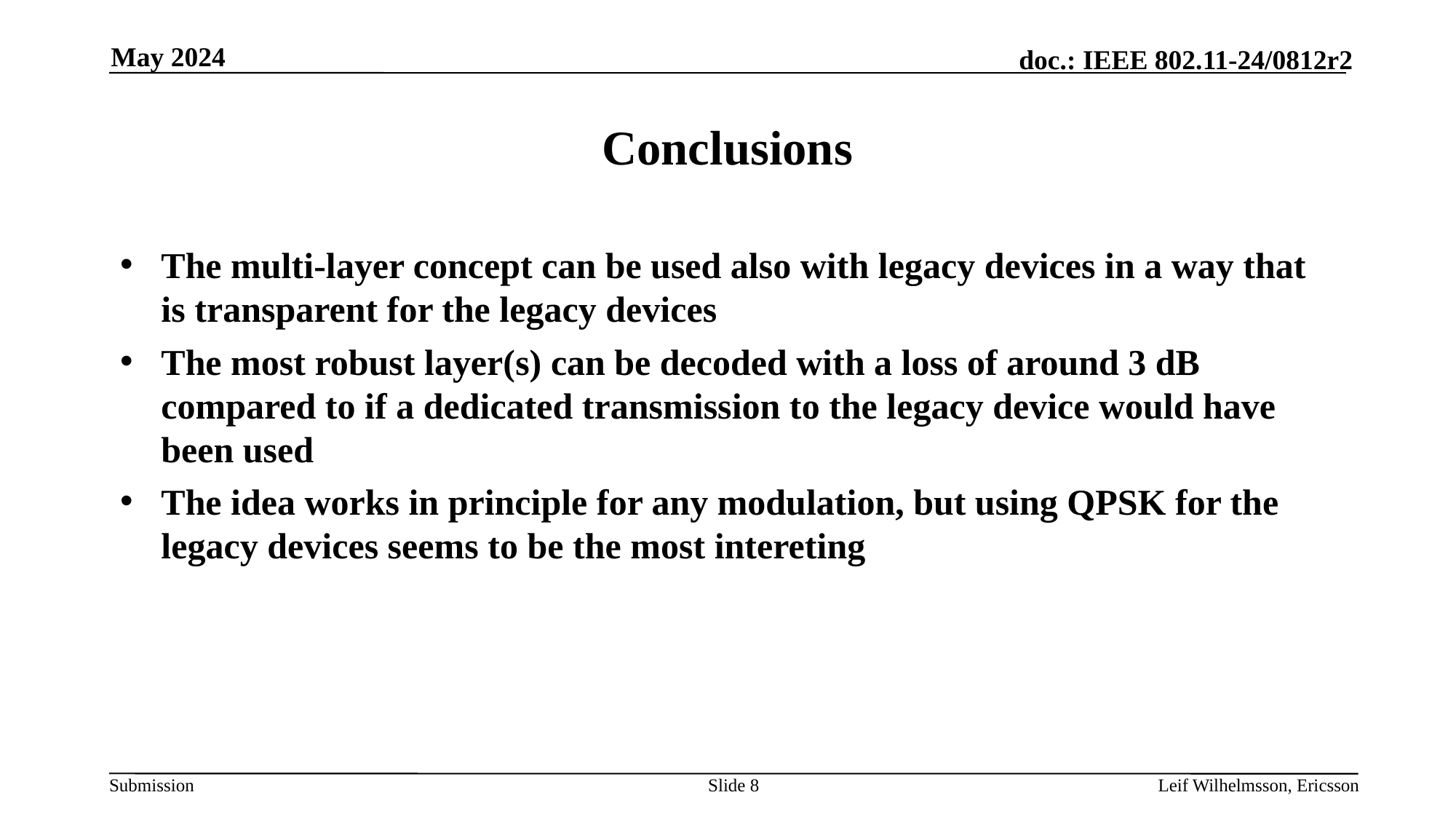

May 2024
# Conclusions
The multi-layer concept can be used also with legacy devices in a way that is transparent for the legacy devices
The most robust layer(s) can be decoded with a loss of around 3 dB compared to if a dedicated transmission to the legacy device would have been used
The idea works in principle for any modulation, but using QPSK for the legacy devices seems to be the most intereting
Slide 8
Leif Wilhelmsson, Ericsson